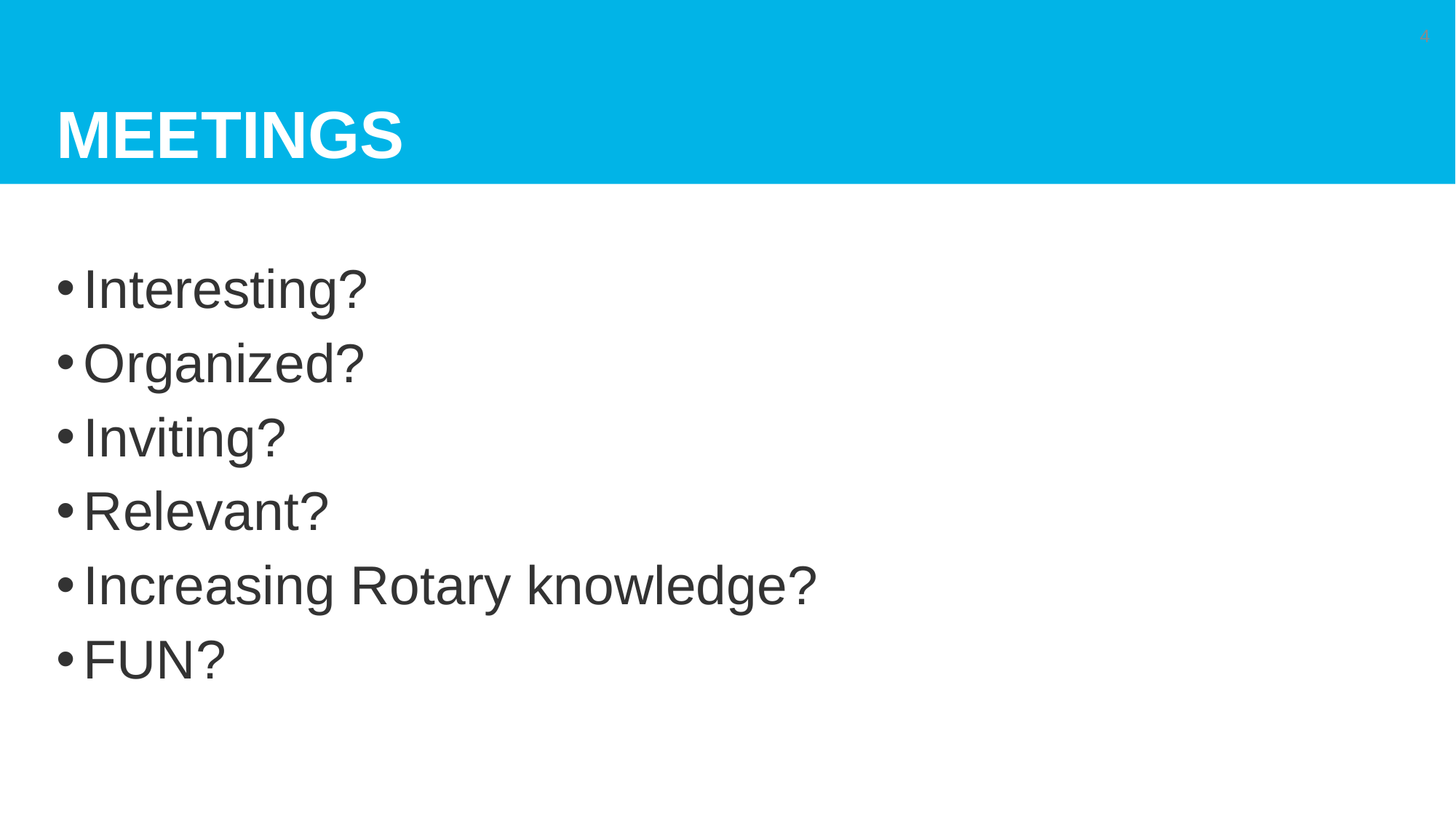

# meetings
4
Interesting?
Organized?
Inviting?
Relevant?
Increasing Rotary knowledge?
FUN?